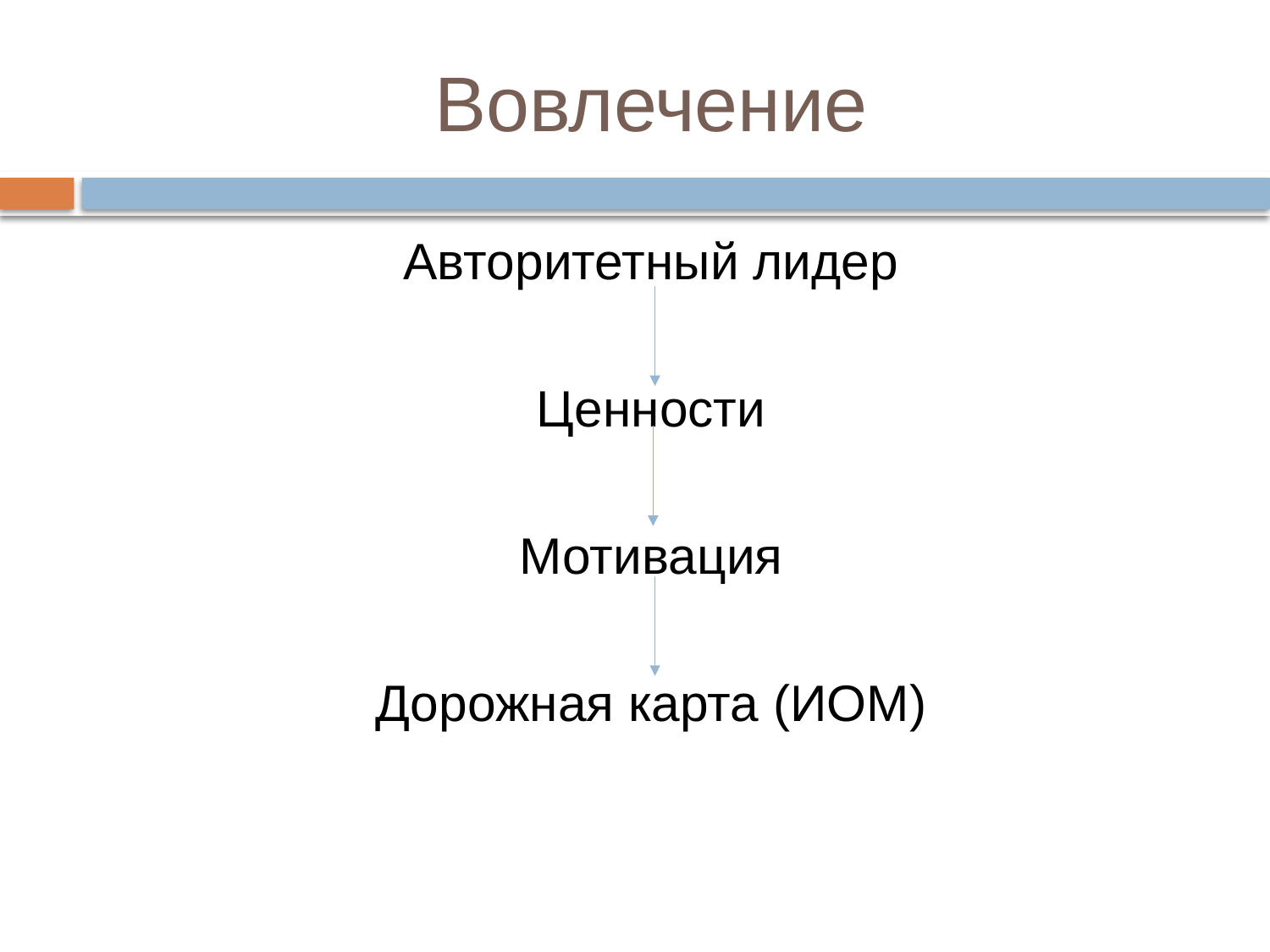

# Вовлечение
Авторитетный лидер

Ценности

Мотивация

Дорожная карта (ИОМ)